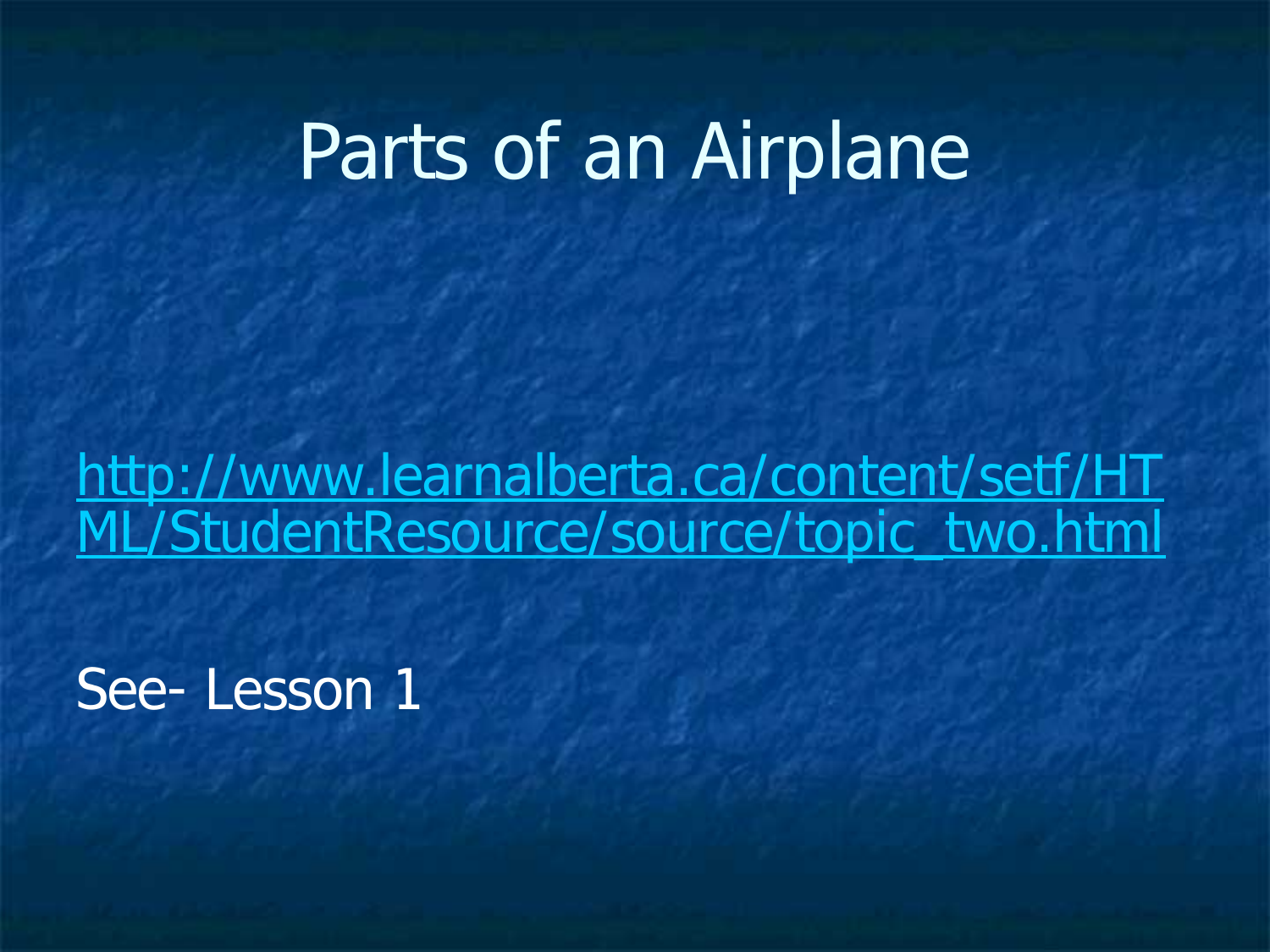

# Parts of an Airplane

http://www.learnalberta.ca/content/setf/HTML/StudentResource/source/topic_two.html

See- Lesson 1